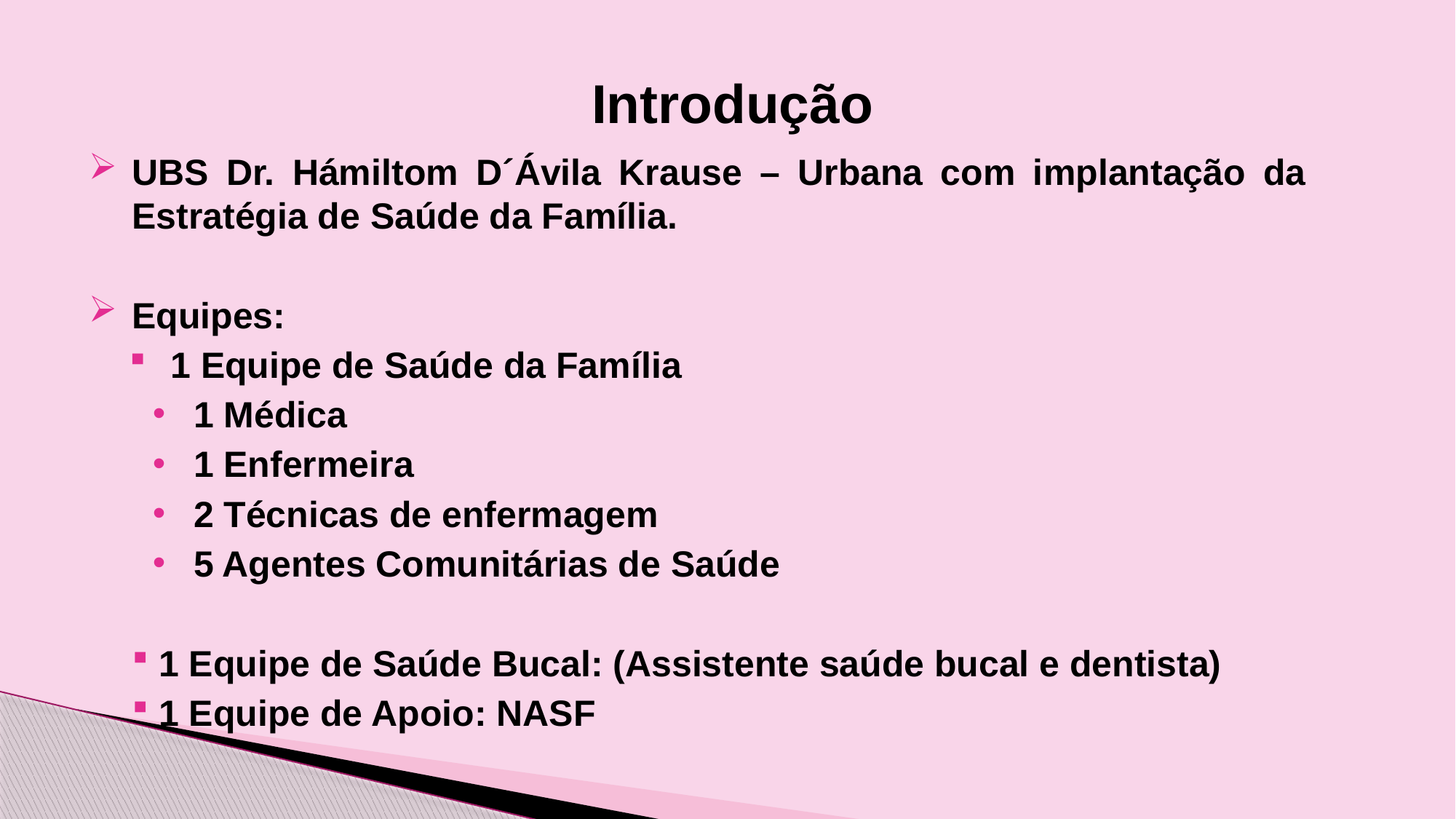

Introdução
UBS Dr. Hámiltom D´Ávila Krause – Urbana com implantação da     Estratégia de Saúde da Família.

Equipes:
1 Equipe de Saúde da Família
1 Médica
1 Enfermeira
2 Técnicas de enfermagem
5 Agentes Comunitárias de Saúde

 1 Equipe de Saúde Bucal: (Assistente saúde bucal e dentista)
 1 Equipe de Apoio: NASF